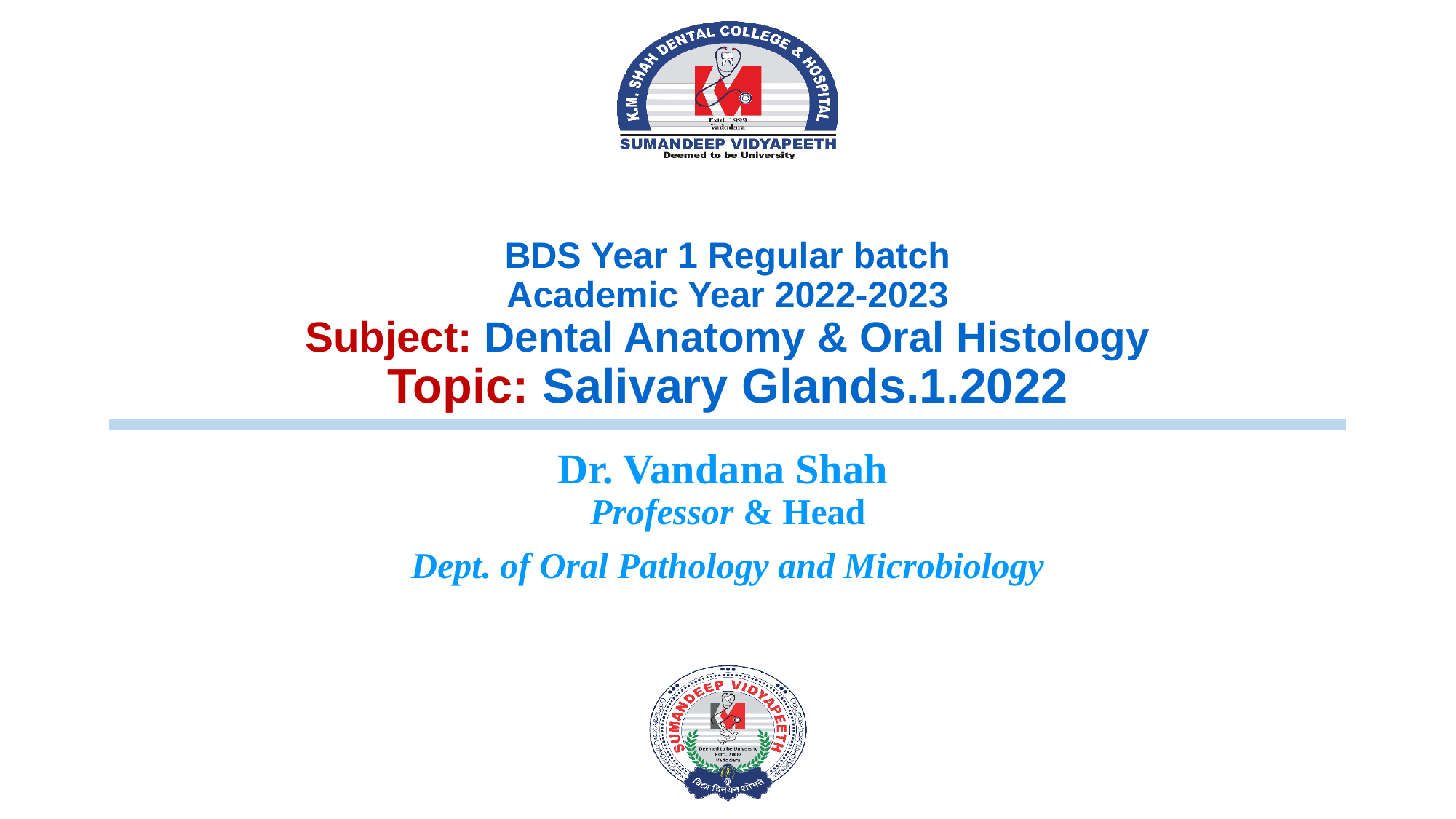

# BDS Year 1 Regular batch Academic Year 2022-2023 Subject: Dental Anatomy & Oral Histology Topic: Salivary Glands.1.2022
Dr. Vandana Shah
Professor & Head
Dept. of Oral Pathology and Microbiology